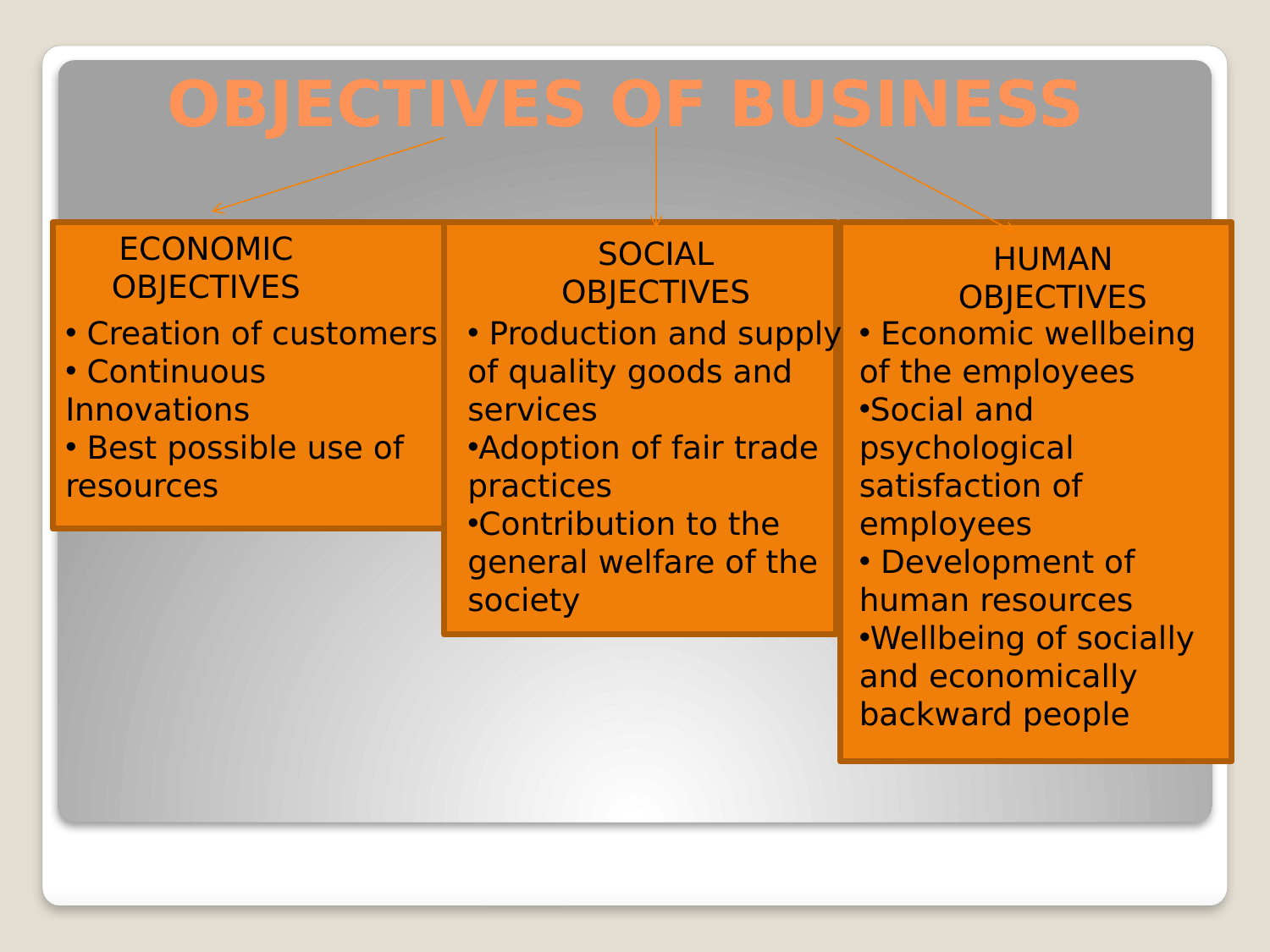

# OBJECTIVES OF BUSINESS

ECONOMIC
OBJECTIVES

SOCIAL
OBJECTIVES
HUMAN OBJECTIVES
 Creation of customers
 Continuous
Innovations
 Best possible use of resources
 Production and supply of quality goods and services
Adoption of fair trade practices
Contribution to the general welfare of the society
 Economic wellbeing of the employees
Social and psychological satisfaction of employees
 Development of human resources
Wellbeing of socially and economically backward people